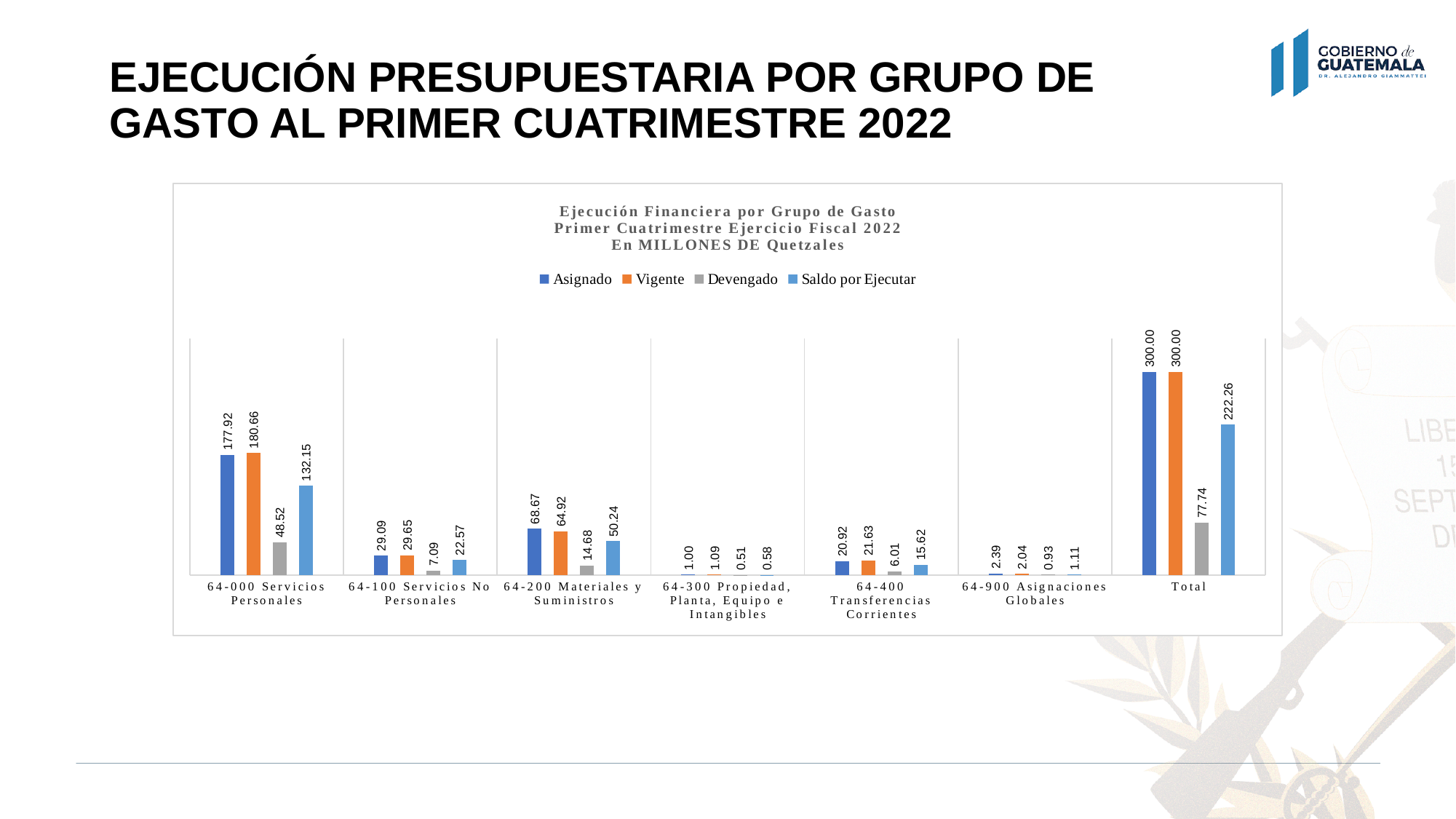

# EJECUCIÓN PRESUPUESTARIA POR GRUPO DE GASTO AL PRIMER CUATRIMESTRE 2022

### Chart: Ejecución Financiera por Grupo de Gasto
Primer Cuatrimestre Ejercicio Fiscal 2022
En MILLONES DE Quetzales

| Category | Asignado | Vigente | Devengado | Saldo por Ejecutar |
|---|---|---|---|---|
| 64-000 Servicios Personales | 177.92 | 180.66 | 48.52 | 132.15 |
| 64-100 Servicios No Personales | 29.09 | 29.65 | 7.09 | 22.57 |
| 64-200 Materiales y Suministros | 68.67 | 64.92 | 14.68 | 50.24 |
| 64-300 Propiedad, Planta, Equipo e Intangibles | 1.0 | 1.09 | 0.51 | 0.58 |
| 64-400 Transferencias Corrientes | 20.92 | 21.63 | 6.01 | 15.62 |
| 64-900 Asignaciones Globales | 2.39 | 2.04 | 0.93 | 1.11 |
| Total | 300.0 | 300.0 | 77.74 | 222.26 |